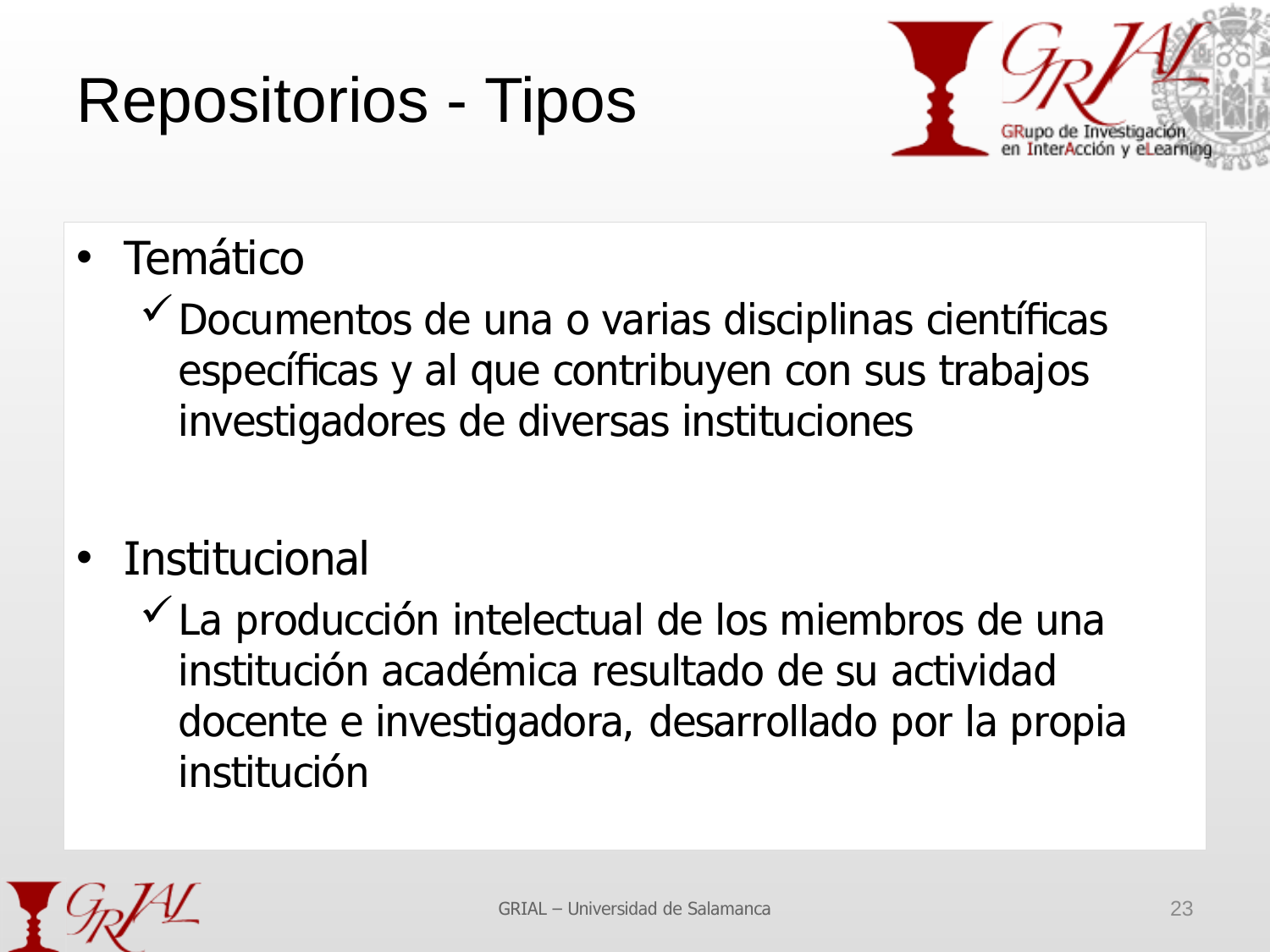

# Repositorios - Tipos
Temático
Documentos de una o varias disciplinas científicas específicas y al que contribuyen con sus trabajos investigadores de diversas instituciones

Institucional
La producción intelectual de los miembros de una institución académica resultado de su actividad docente e investigadora, desarrollado por la propia institución

GRIAL – Universidad de Salamanca
23